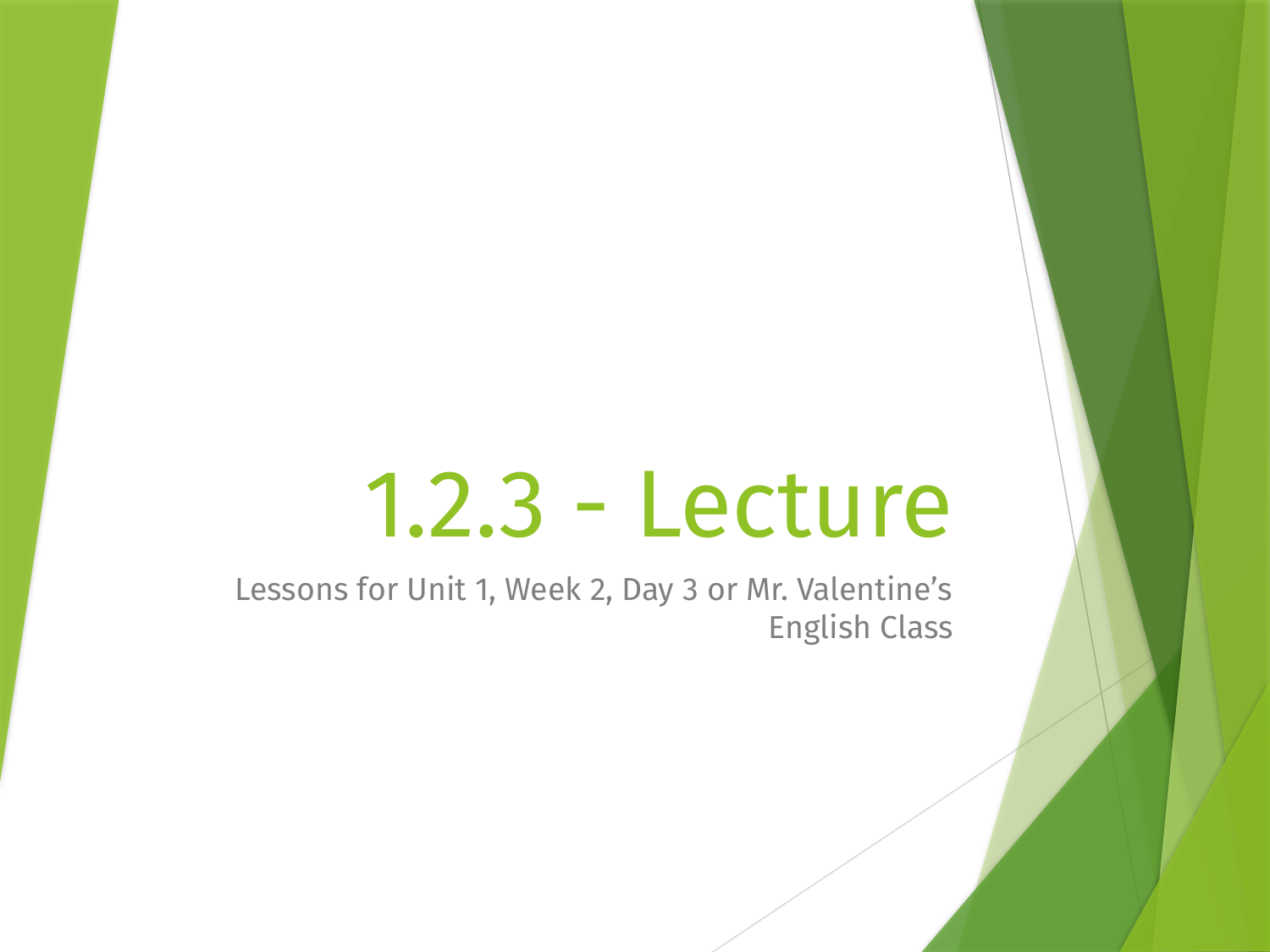

# 1.2.3 - Lecture
Lessons for Unit 1, Week 2, Day 3 or Mr. Valentine’s English Class